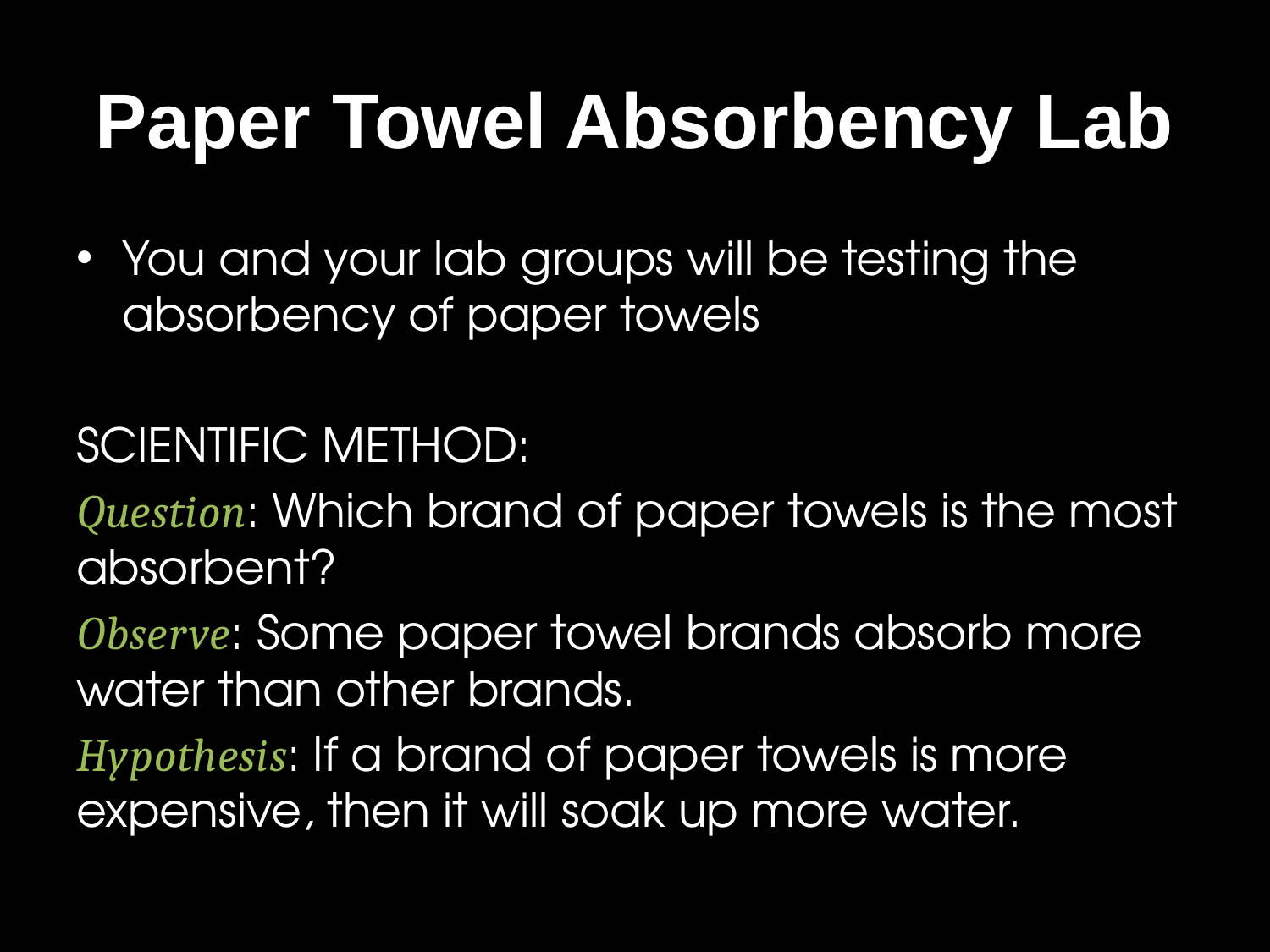

# Paper Towel Absorbency Lab
You and your lab groups will be testing the absorbency of paper towels

SCIENTIFIC METHOD:
Question: Which brand of paper towels is the most absorbent?
Observe: Some paper towel brands absorb more water than other brands.
Hypothesis: If a brand of paper towels is more expensive, then it will soak up more water.